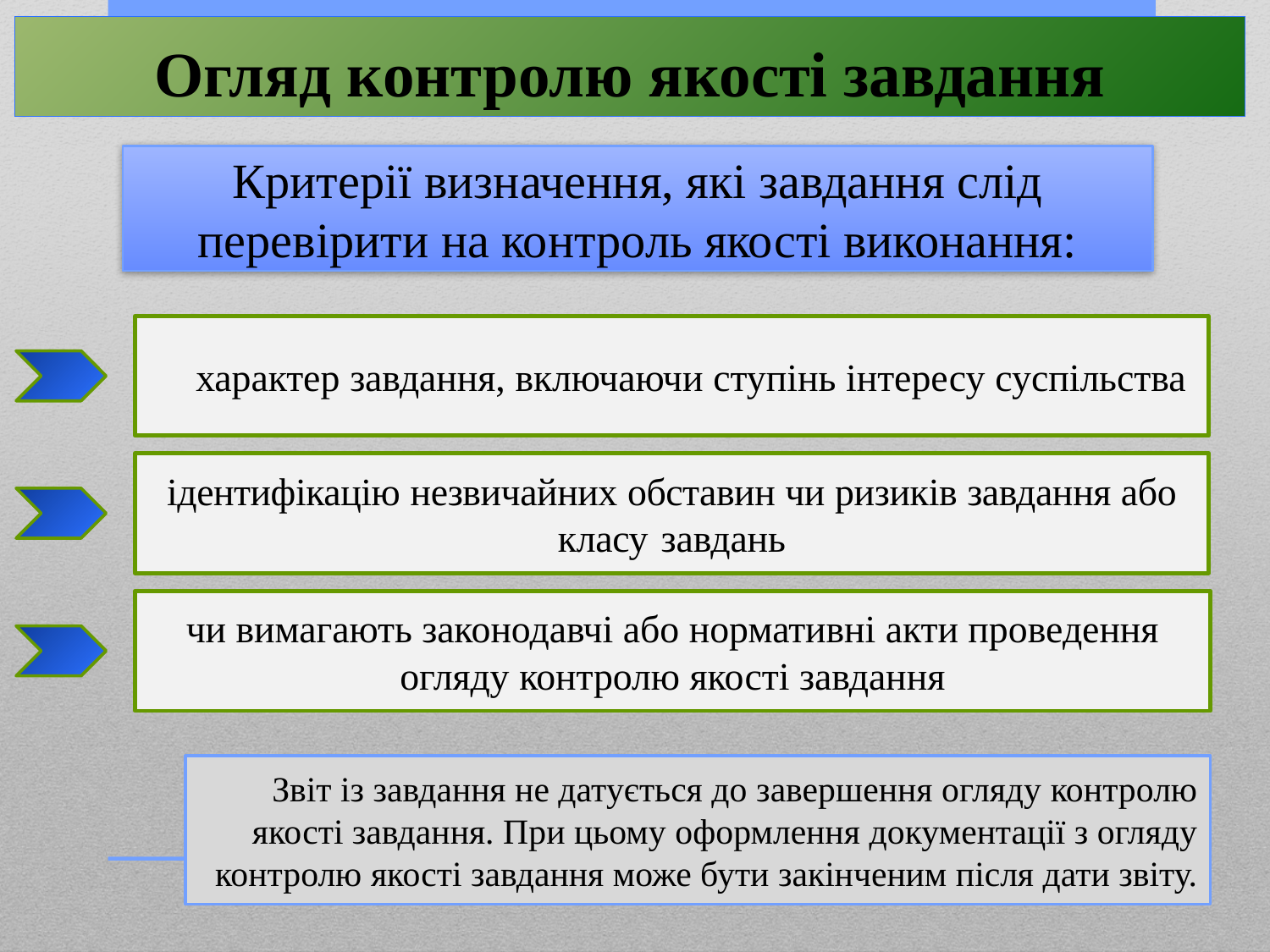

# Огляд контролю якості завдання
Критерії визначення, які завдання слід перевірити на контроль якості виконання:
характер завдання, включаючи ступінь інтересу суспільства

ідентифікацію незвичайних обставин чи ризиків завдання або класу завдань

чи вимагають законодавчі або нормативні акти проведення огляду контролю якості завдання

Звіт із завдання не датується до завершення огляду контролю якості завдання. При цьому оформлення документації з огляду контролю якості завдання може бути закінченим після дати звіту.